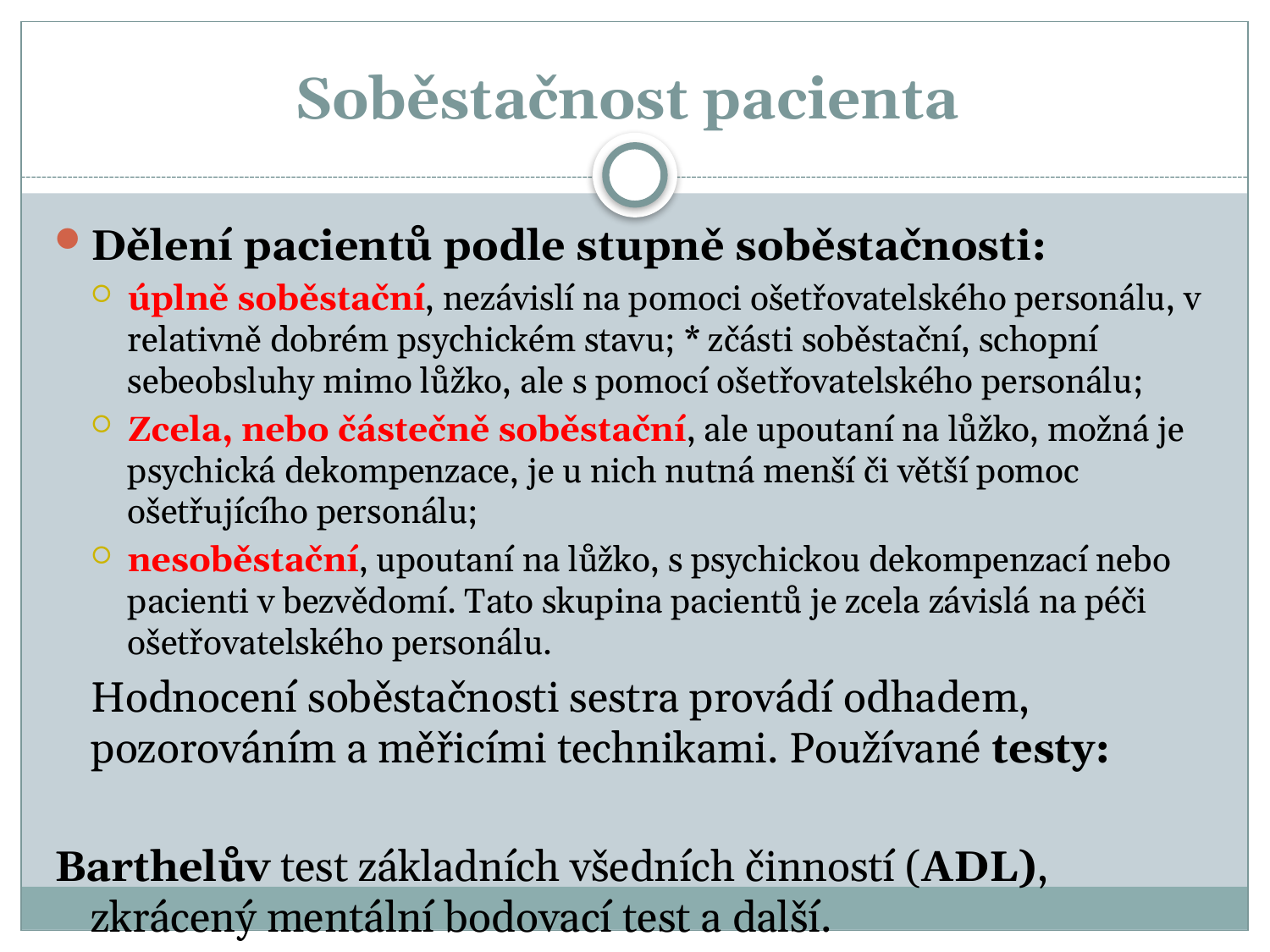

# Soběstačnost pacienta
Dělení pacientů podle stupně soběstačnosti:
úplně soběstační, nezávislí na pomoci ošetřovatelského personálu, v relativně dobrém psychickém stavu; * zčásti soběstační, schopní sebeobsluhy mimo lůžko, ale s pomocí ošetřovatelského personálu;
Zcela, nebo částečně soběstační, ale upoutaní na lůžko, možná je psychická dekompenzace, je u nich nutná menší či větší pomoc ošetřujícího personálu;
nesoběstační, upoutaní na lůžko, s psychickou dekompenzací nebo pacienti v bezvědomí. Tato skupina pacientů je zcela závislá na péči ošetřovatelského personálu.
	Hodnocení soběstačnosti sestra provádí odhadem, pozorováním a měřicími technikami. Používané testy:

Barthelův test základních všedních činností (ADL), zkrácený mentální bodovací test a další.